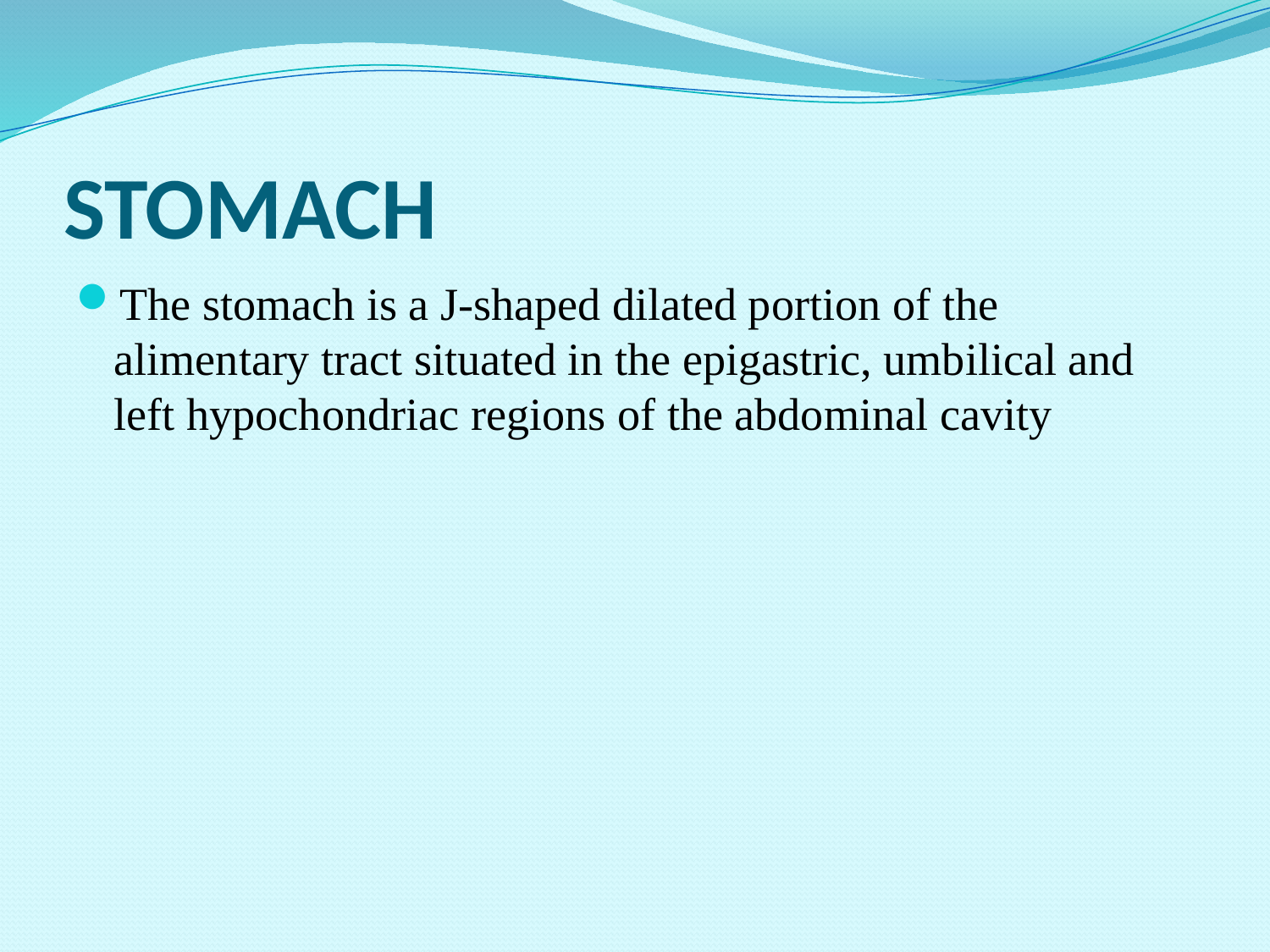

# STOMACH
The stomach is a J-shaped dilated portion of the alimentary tract situated in the epigastric, umbilical and left hypochondriac regions of the abdominal cavity